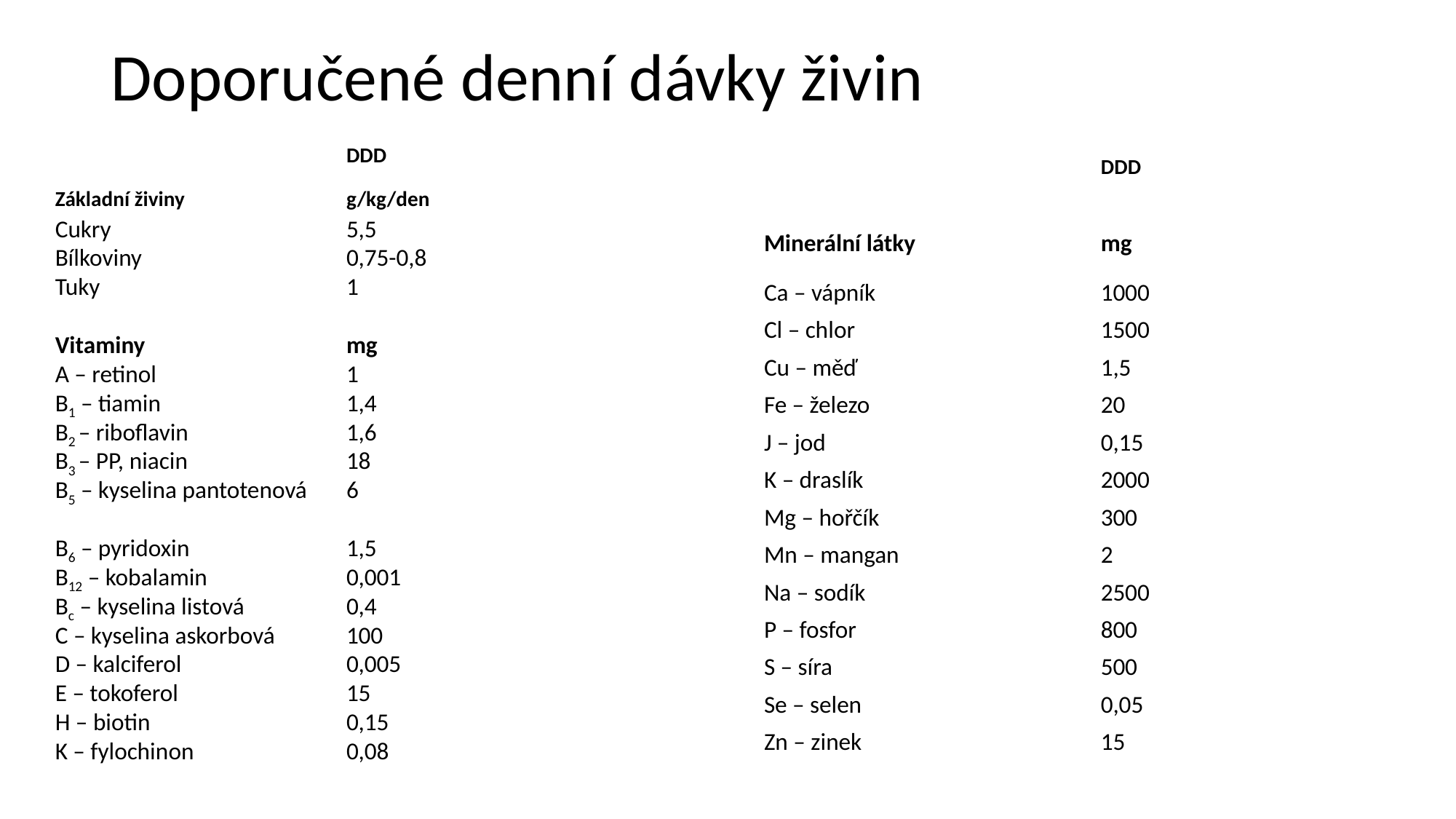

# Doporučené denní dávky živin
abulka 1 – doporučené denní dávky živin
|  | DDD |
| --- | --- |
|  |  |
| Základní živiny | g/kg/den |
| Cukry | 5,5 |
| Bílkoviny | 0,75-0,8 |
| Tuky | 1 |
|  |  |
| Vitaminy | mg |
| A – retinol | 1 |
| B1 – tiamin | 1,4 |
| B2 – riboflavin | 1,6 |
| B3 – PP, niacin | 18 |
| B5 – kyselina pantotenová | 6 |
| B6 – pyridoxin | 1,5 |
| B12 – kobalamin | 0,001 |
| Bc – kyselina listová | 0,4 |
| C – kyselina askorbová | 100 |
| D – kalciferol | 0,005 |
| E – tokoferol | 15 |
| H – biotin | 0,15 |
| K – fylochinon | 0,08 |
|  |  |
|  | DDD |
| --- | --- |
|  |  |
| Minerální látky | mg |
| Ca – vápník | 1000 |
| Cl – chlor | 1500 |
| Cu – měď | 1,5 |
| Fe – železo | 20 |
| J – jod | 0,15 |
| K – draslík | 2000 |
| Mg – hořčík | 300 |
| Mn – mangan | 2 |
| Na – sodík | 2500 |
| P – fosfor | 800 |
| S – síra | 500 |
| Se – selen | 0,05 |
| Zn – zinek | 15 |